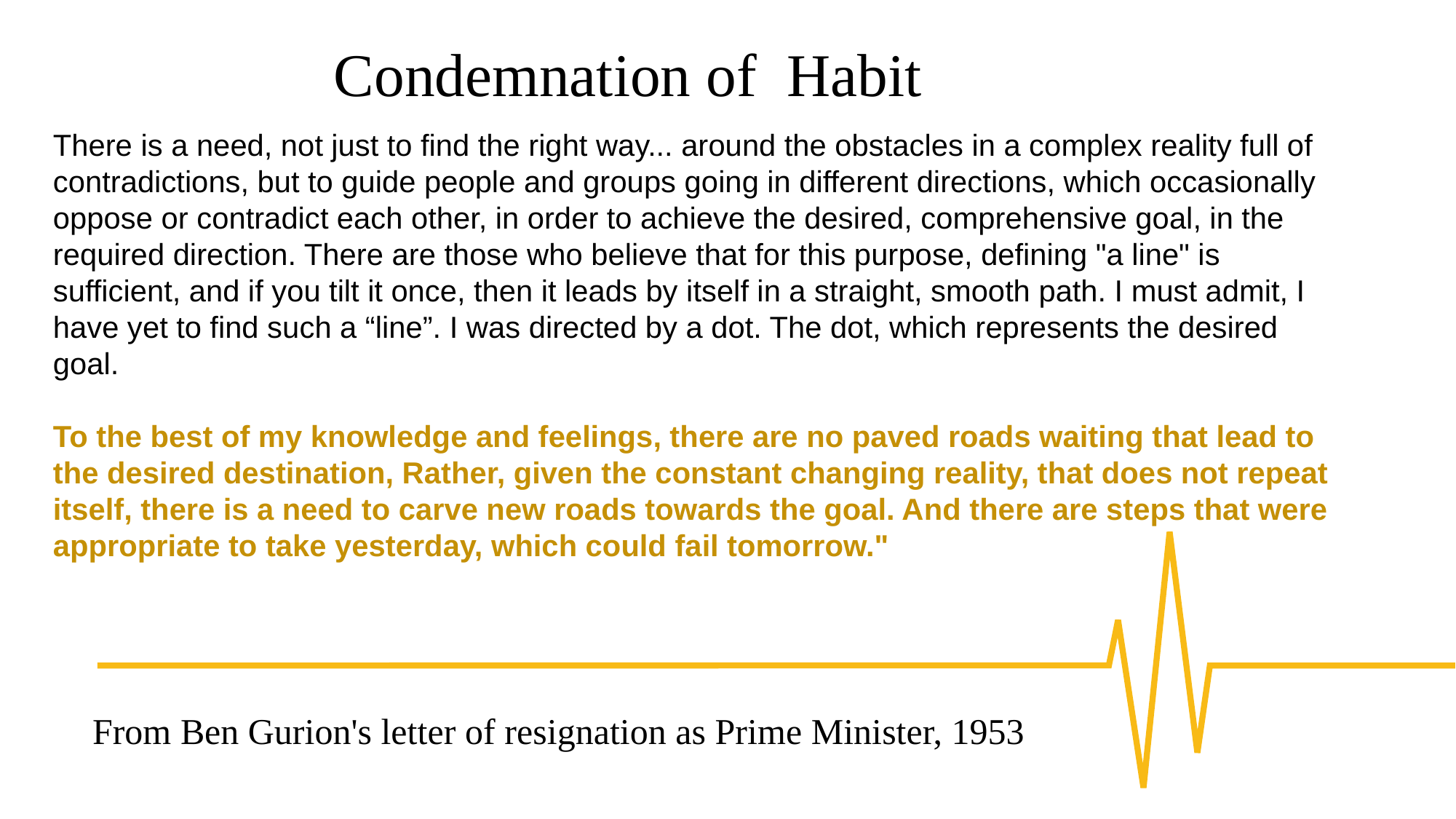

Condemnation of  Habit
There is a need, not just to find the right way... around the obstacles in a complex reality full of contradictions, but to guide people and groups going in different directions, which occasionally oppose or contradict each other, in order to achieve the desired, comprehensive goal, in the required direction. There are those who believe that for this purpose, defining "a line" is sufficient, and if you tilt it once, then it leads by itself in a straight, smooth path. I must admit, I have yet to find such a “line”. I was directed by a dot. The dot, which represents the desired goal.

To the best of my knowledge and feelings, there are no paved roads waiting that lead to the desired destination, Rather, given the constant changing reality, that does not repeat itself, there is a need to carve new roads towards the goal. And there are steps that were appropriate to take yesterday, which could fail tomorrow."

From Ben Gurion's letter of resignation as Prime Minister, 1953